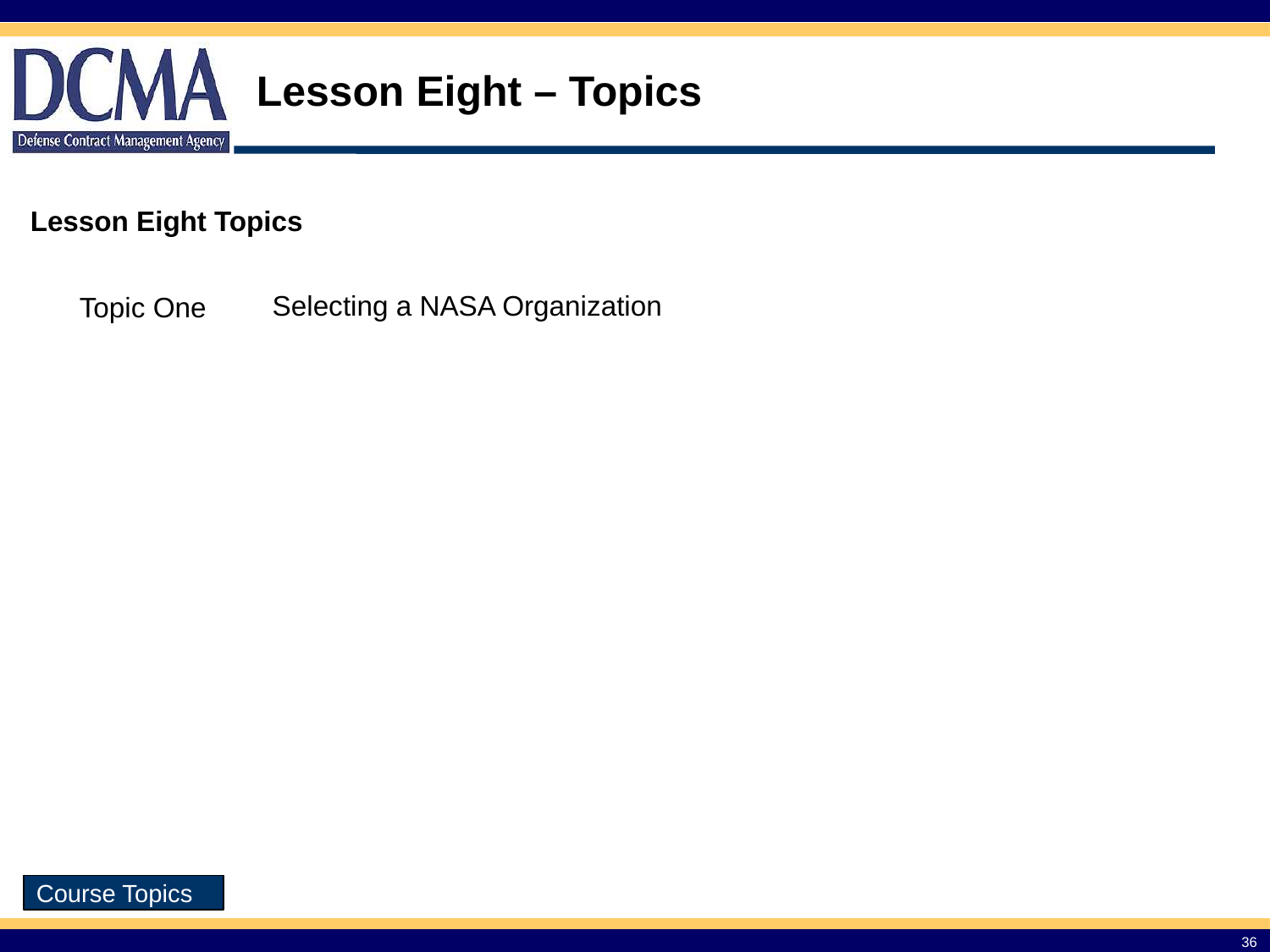

# Lesson Eight – Topics
Lesson Eight Topics
| Topic One | Selecting a NASA Organization |
| --- | --- |
Course Topics
36